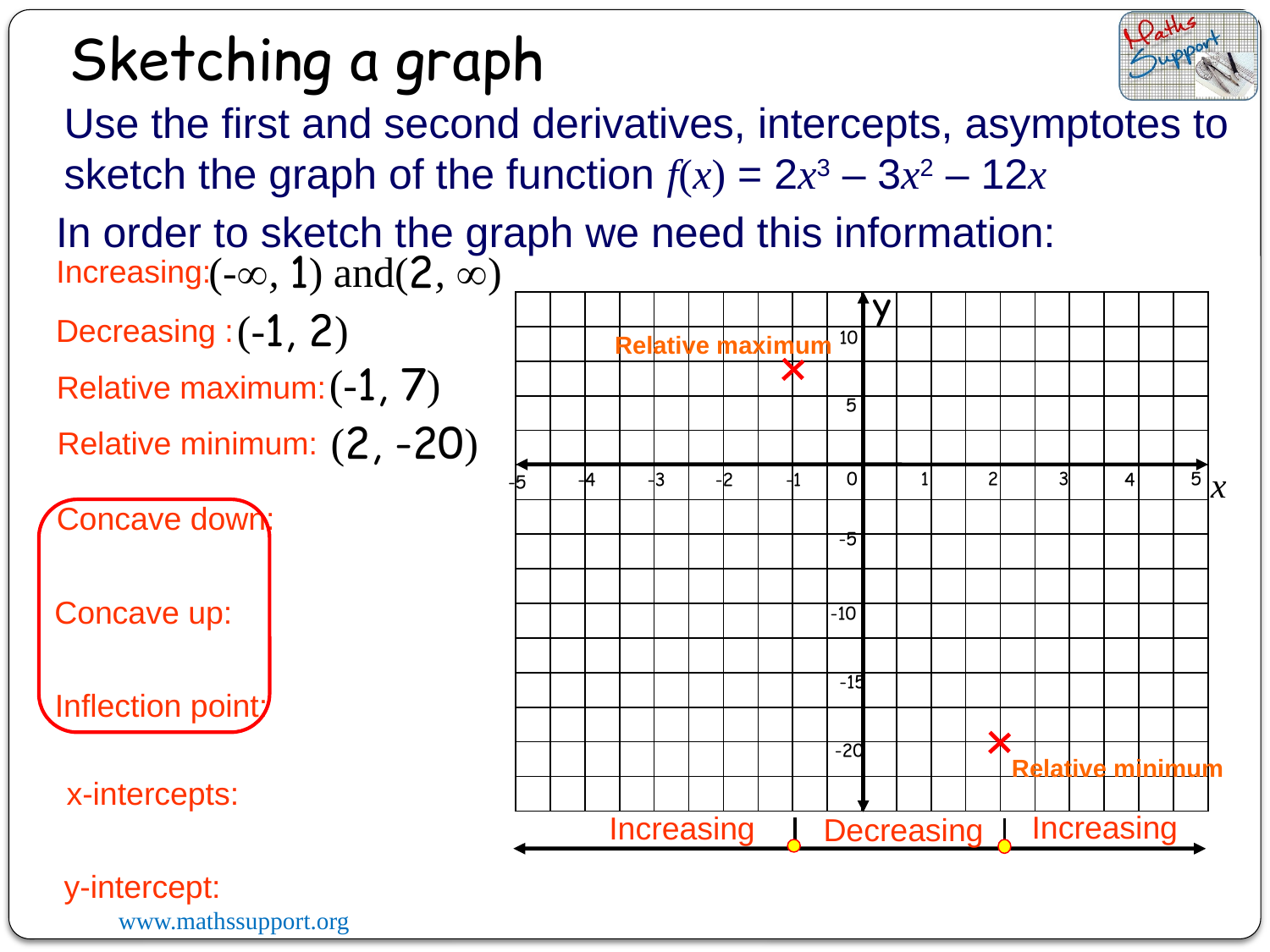

Sketching a graph
Use the first and second derivatives, intercepts, asymptotes to sketch the graph of the function f(x) = 2x3 – 3x2 – 12x
In order to sketch the graph we need this information:
(-∞, 1) and(2, ∞)
Increasing:
y

10
5
x
0
1
2
3
5
-4
-3
-2
-1
4
-5
-5

-10
-15
-20
(-1, 2)
Decreasing :
Relative maximum
(-1, 7)

Relative maximum:
(2, -20)
Relative minimum:
Concave down:

Concave up:
Inflection point:

Relative minimum
x-intercepts:
Increasing
Increasing
Decreasing

y-intercept: